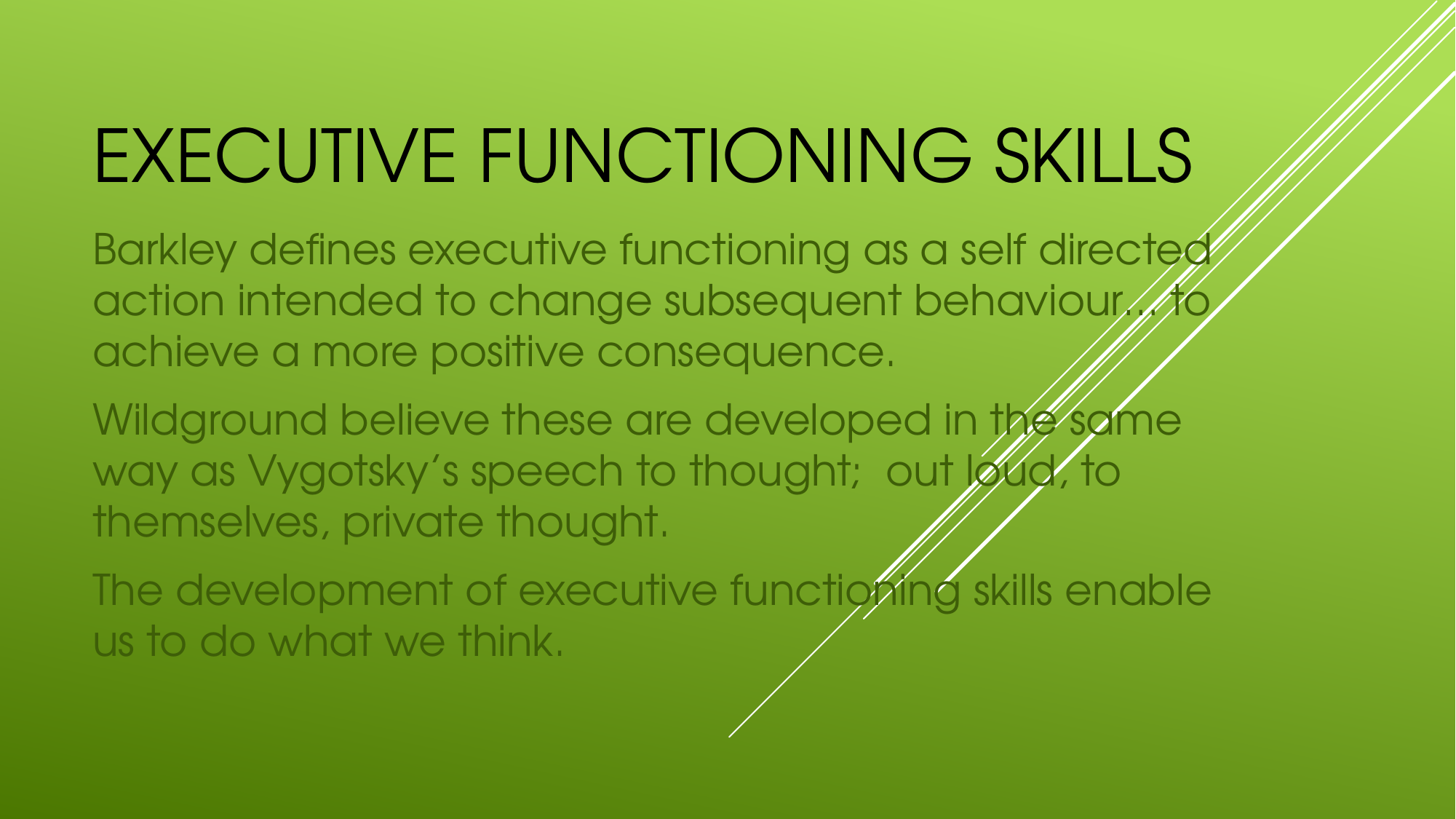

# EXECUTIVE FUNCTIONING SKILLS
Barkley defines executive functioning as a self directed action intended to change subsequent behaviour… to achieve a more positive consequence.
Wildground believe these are developed in the same way as Vygotsky’s speech to thought;  out loud, to themselves, private thought.
The development of executive functioning skills enable us to do what we think.